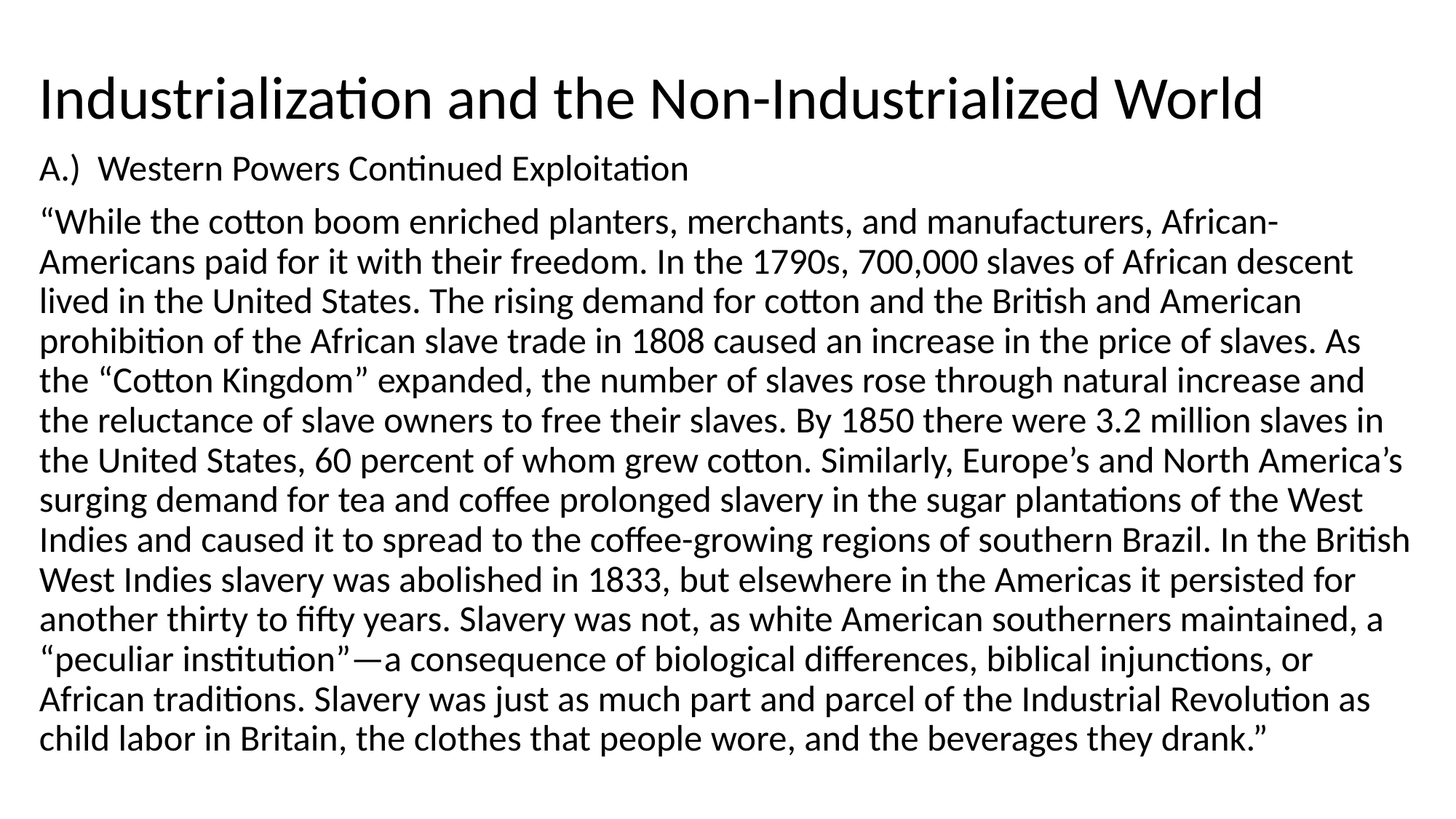

# Industrialization and the Non-Industrialized World

A.)  Western Powers Continued Exploitation
“While the cotton boom enriched planters, merchants, and manufacturers, African-Americans paid for it with their freedom. In the 1790s, 700,000 slaves of African descent lived in the United States. The rising demand for cotton and the British and American prohibition of the African slave trade in 1808 caused an increase in the price of slaves. As the “Cotton Kingdom” expanded, the number of slaves rose through natural increase and the reluctance of slave owners to free their slaves. By 1850 there were 3.2 million slaves in the United States, 60 percent of whom grew cotton. Similarly, Europe’s and North America’s surging demand for tea and coffee prolonged slavery in the sugar plantations of the West Indies and caused it to spread to the coffee-growing regions of southern Brazil. In the British West Indies slavery was abolished in 1833, but elsewhere in the Americas it persisted for another thirty to fifty years. Slavery was not, as white American southerners maintained, a “peculiar institution”—a consequence of biological differences, biblical injunctions, or African traditions. Slavery was just as much part and parcel of the Industrial Revolution as child labor in Britain, the clothes that people wore, and the beverages they drank.”